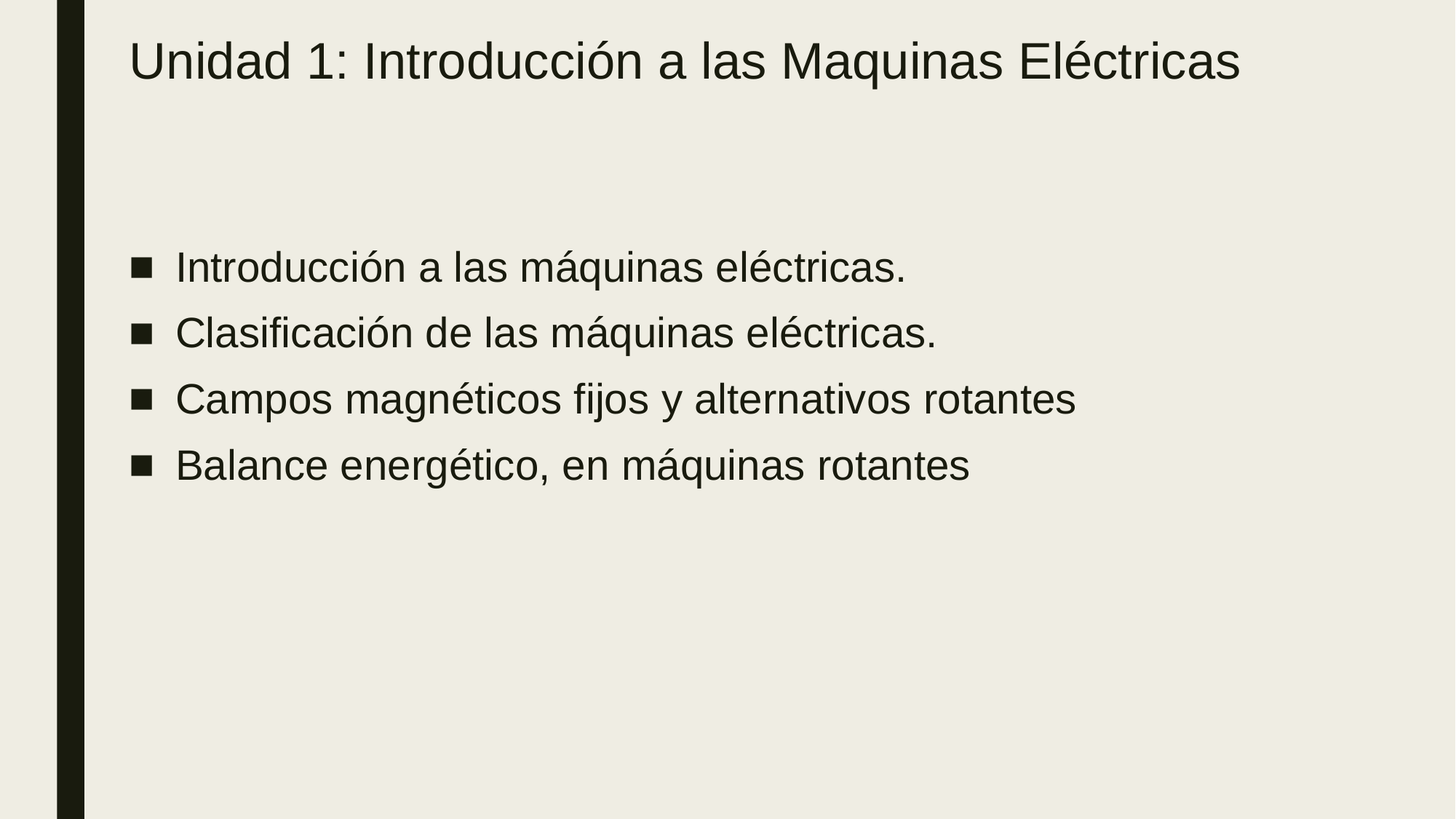

# Unidad 1: Introducción a las Maquinas Eléctricas
Introducción a las máquinas eléctricas.
Clasificación de las máquinas eléctricas.
Campos magnéticos fijos y alternativos rotantes
Balance energético, en máquinas rotantes